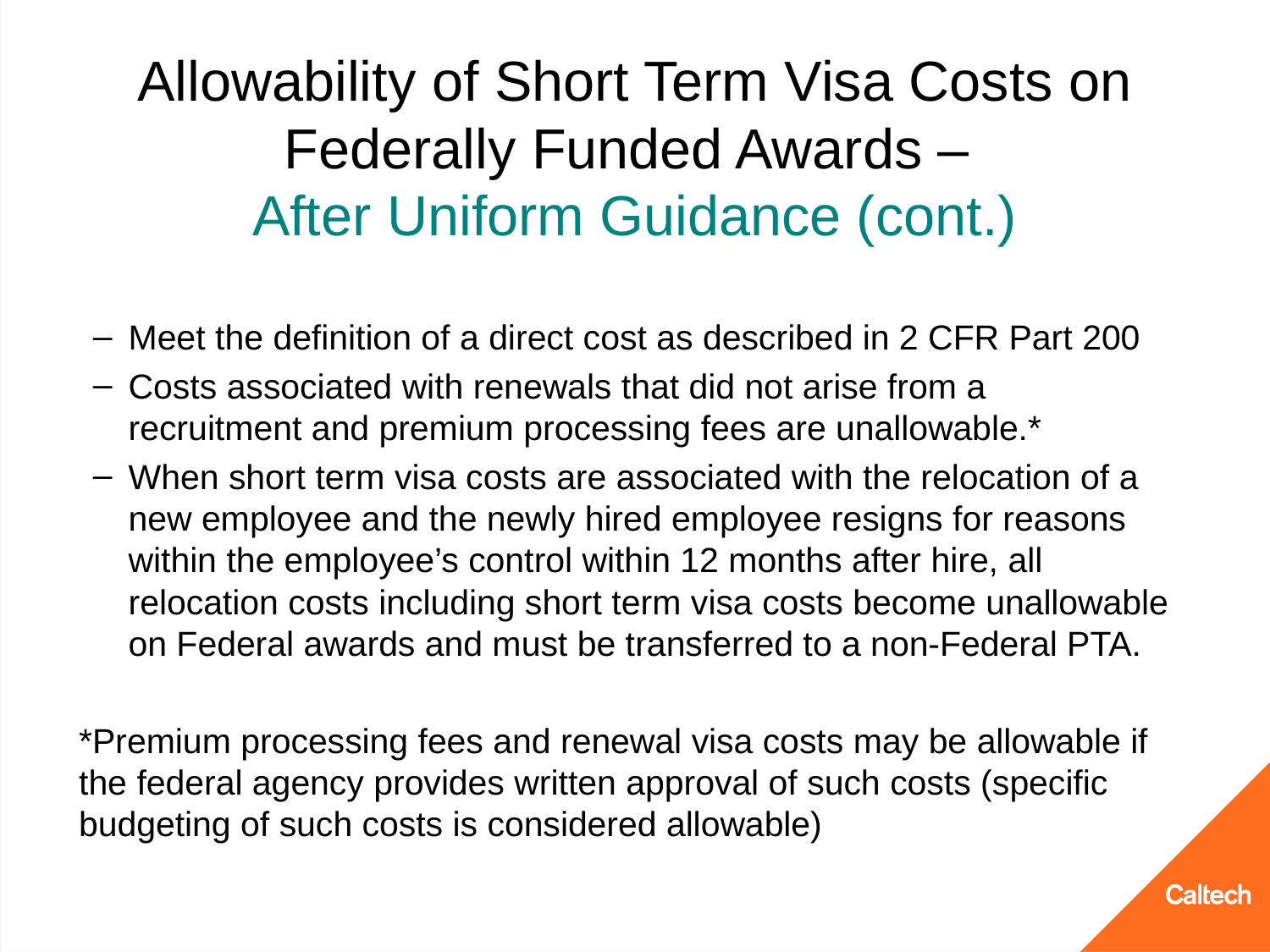

# Allowability of Short Term Visa Costs on Federally Funded Awards – After Uniform Guidance (cont.)
Meet the definition of a direct cost as described in 2 CFR Part 200
Costs associated with renewals that did not arise from a recruitment and premium processing fees are unallowable.*
When short term visa costs are associated with the relocation of a new employee and the newly hired employee resigns for reasons within the employee’s control within 12 months after hire, all relocation costs including short term visa costs become unallowable on Federal awards and must be transferred to a non-Federal PTA.

*Premium processing fees and renewal visa costs may be allowable if the federal agency provides written approval of such costs (specific budgeting of such costs is considered allowable)